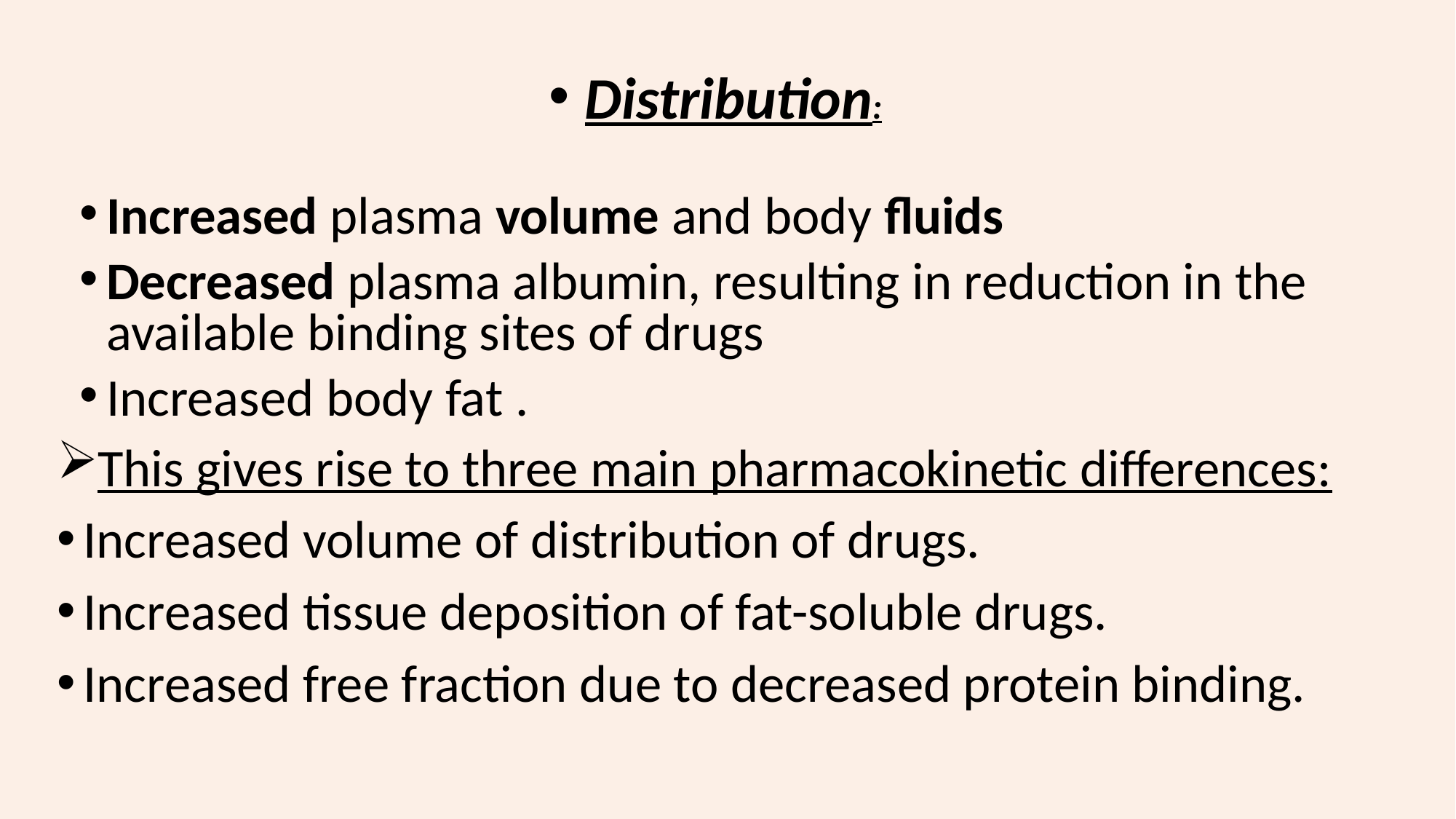

Distribution:

Increased plasma volume and body fluids
Decreased plasma albumin, resulting in reduction in the available binding sites of drugs
Increased body fat .
This gives rise to three main pharmacokinetic differences:
Increased volume of distribution of drugs.
Increased tissue deposition of fat-soluble drugs.
Increased free fraction due to decreased protein binding.